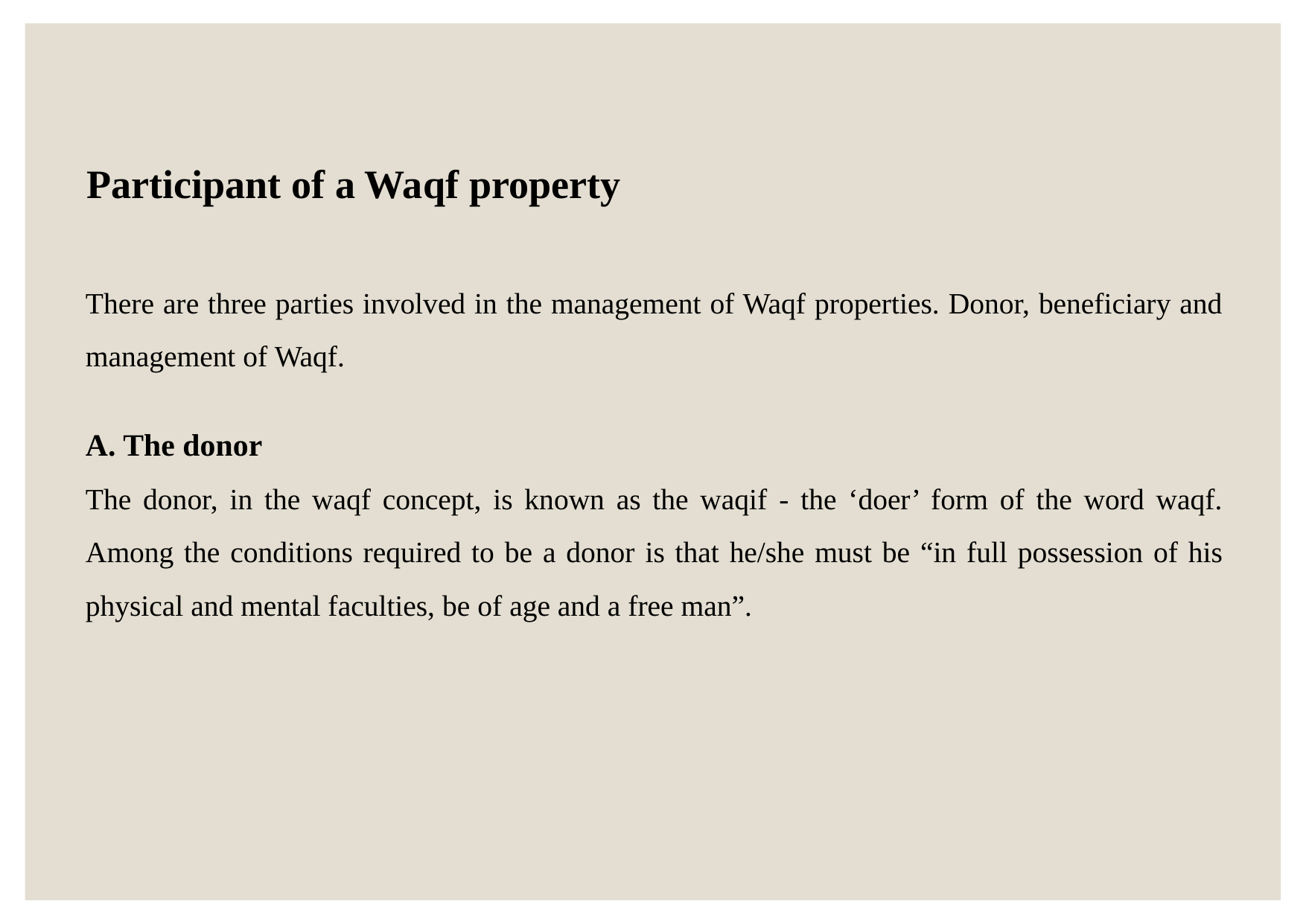

Participant of a Waqf property
There are three parties involved in the management of Waqf properties. Donor, beneficiary and management of Waqf.
A. The donor
The donor, in the waqf concept, is known as the waqif - the ‘doer’ form of the word waqf. Among the conditions required to be a donor is that he/she must be “in full possession of his physical and mental faculties, be of age and a free man”.